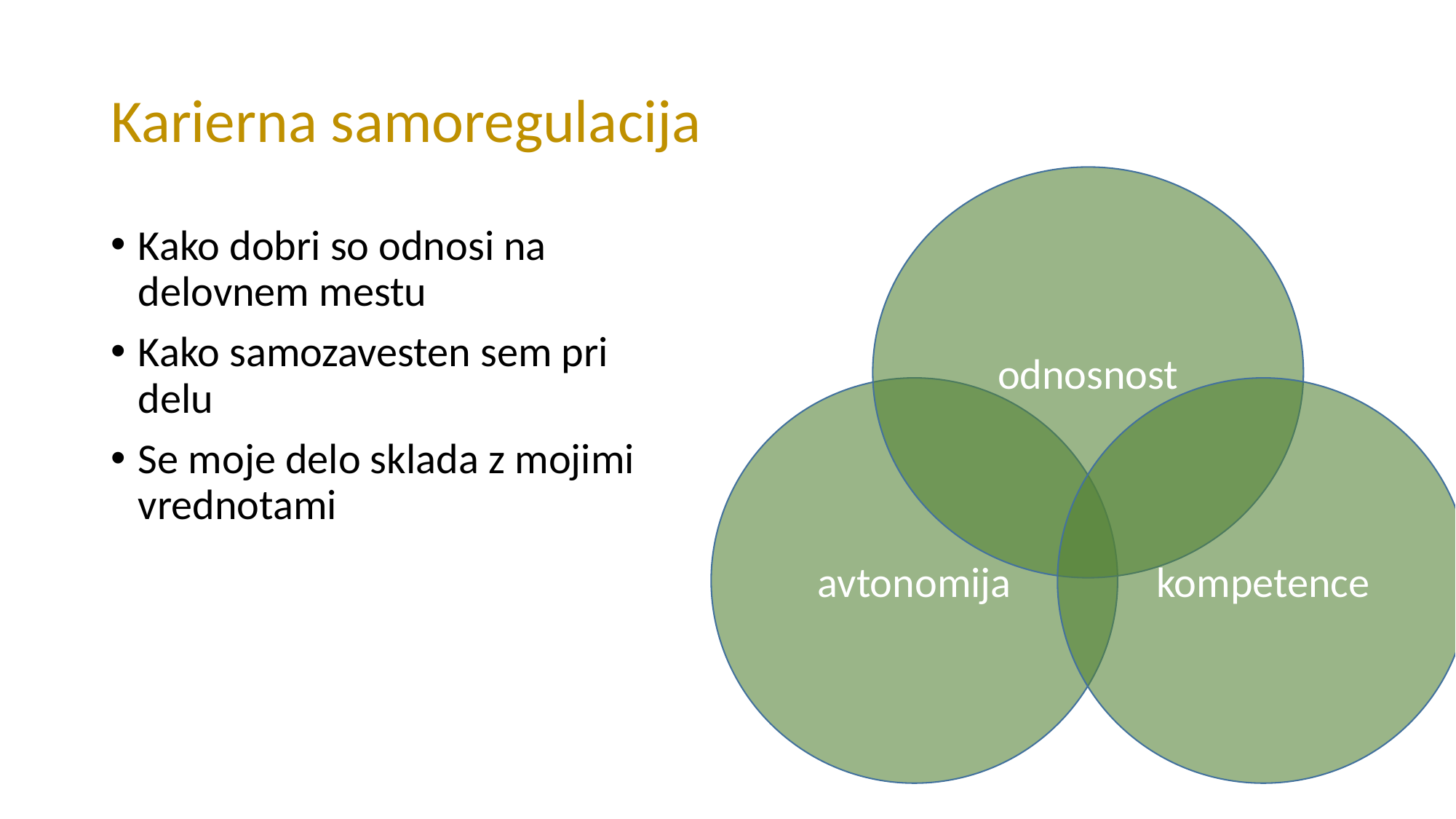

# Karierna samoregulacija
odnosnost
Kako dobri so odnosi na delovnem mestu
Kako samozavesten sem pri delu
Se moje delo sklada z mojimi vrednotami
avtonomija
kompetence